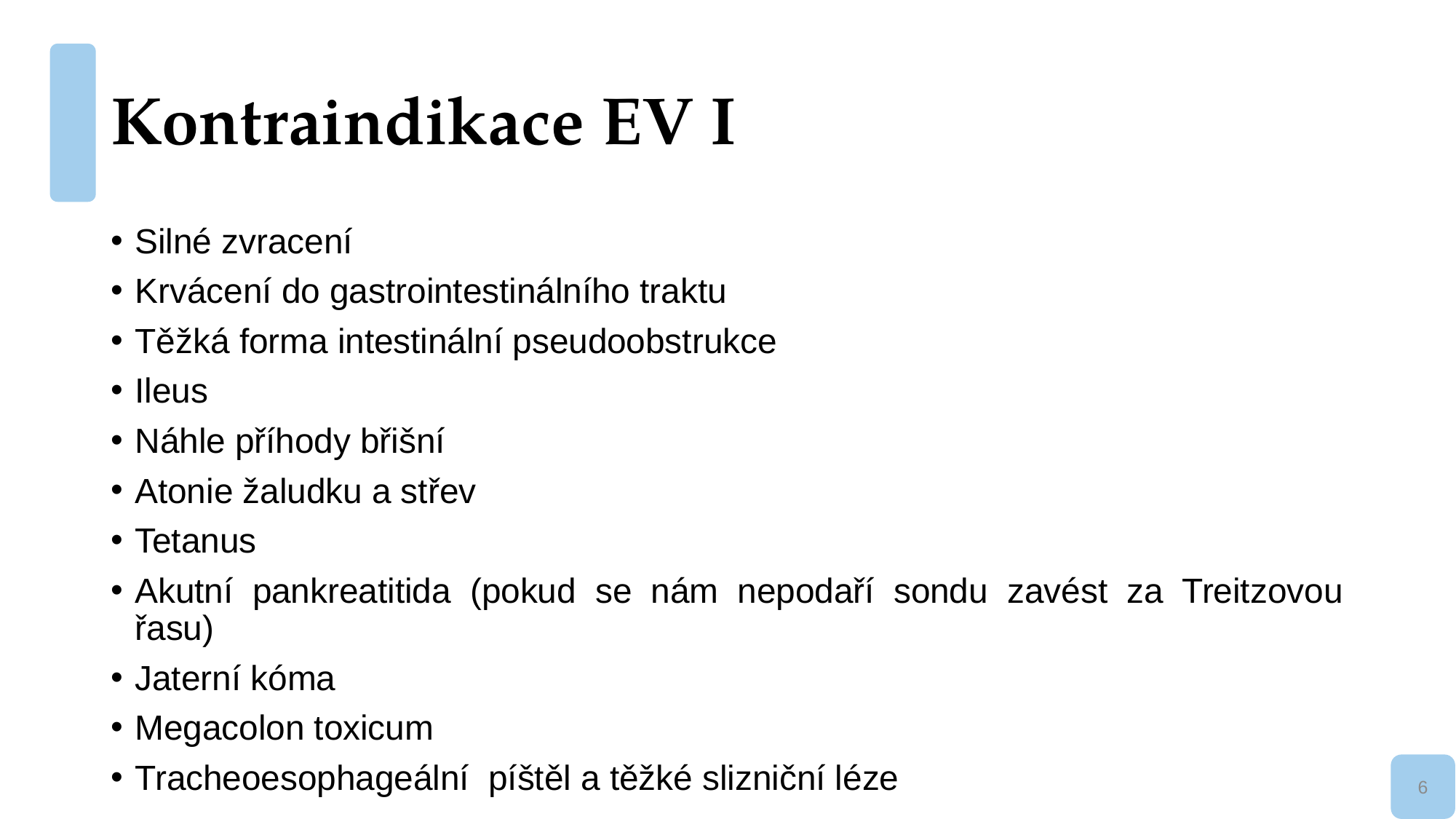

# Kontraindikace EV I
Silné zvracení
Krvácení do gastrointestinálního traktu
Těžká forma intestinální pseudoobstrukce
Ileus
Náhle příhody břišní
Atonie žaludku a střev
Tetanus
Akutní pankreatitida (pokud se nám nepodaří sondu zavést za Treitzovou řasu)
Jaterní kóma
Megacolon toxicum
Tracheoesophageální  píštěl a těžké slizniční léze

6